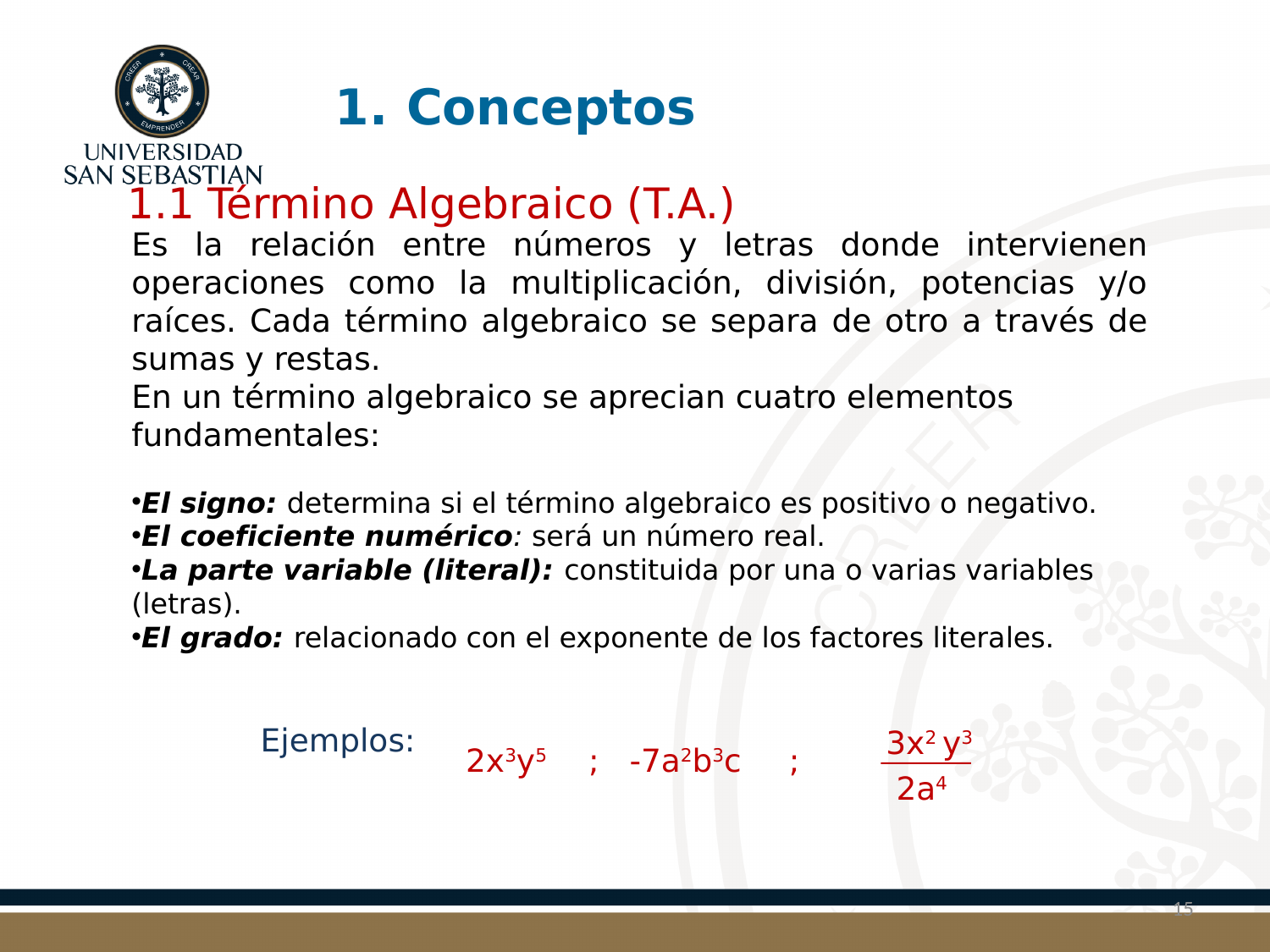

Conceptos

1.1 Término Algebraico (T.A.)
Es la relación entre números y letras donde intervienen operaciones como la multiplicación, división, potencias y/o raíces. Cada término algebraico se separa de otro a través de sumas y restas.
En un término algebraico se aprecian cuatro elementos fundamentales:

El signo: determina si el término algebraico es positivo o negativo.
El coeficiente numérico: será un número real.
La parte variable (literal): constituida por una o varias variables (letras).
El grado: relacionado con el exponente de los factores literales.

Ejemplos:
2x3y5       ;   -7a2b3c        ;
3x2 y3
 2a4

15